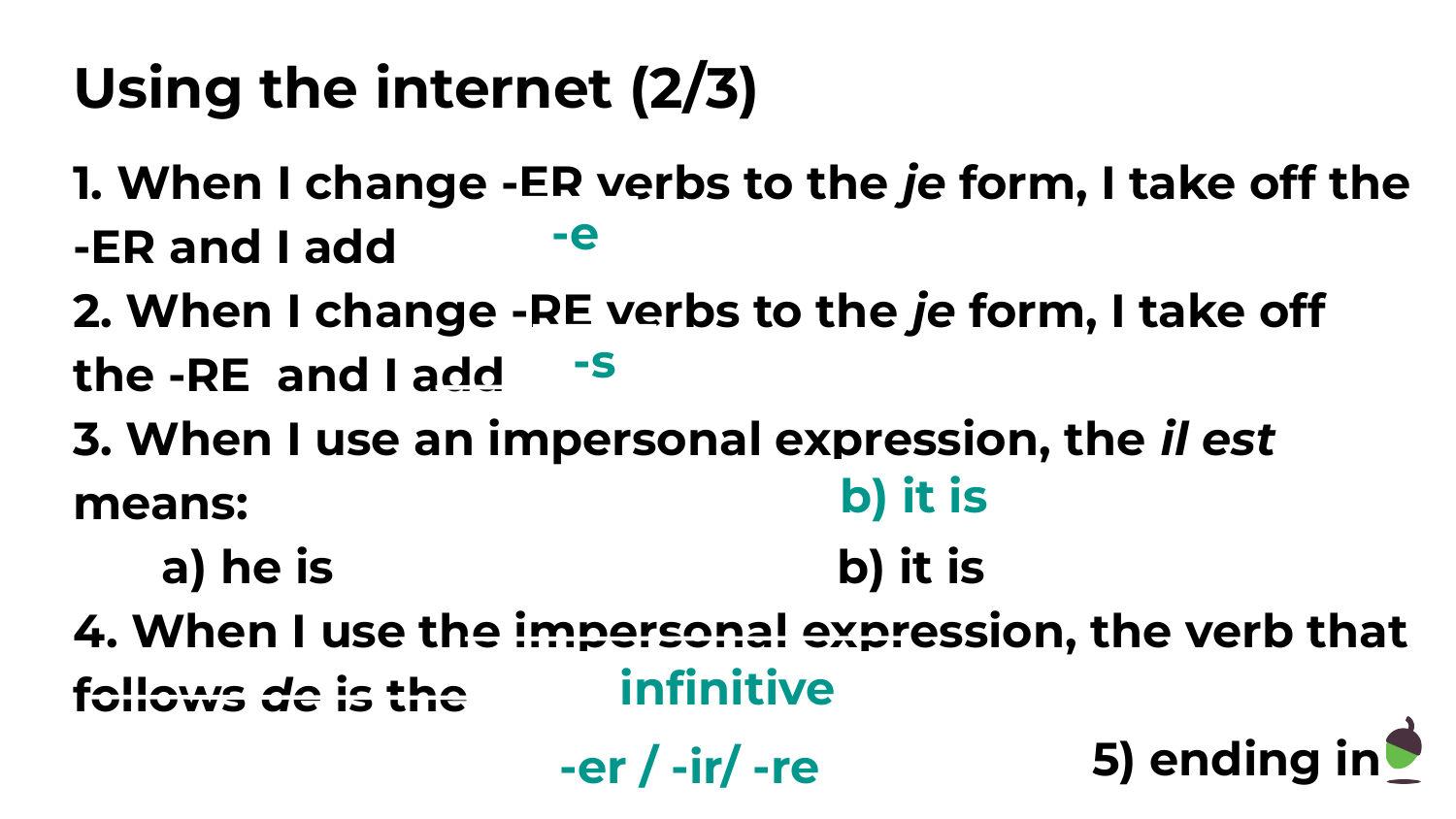

# Using the internet (2/3)

1. When I change -ER verbs to the je form, I take off the -ER and I add
2. When I change -RE verbs to the je form, I take off the -RE  and I add
3. When I use an impersonal expression, the il est means:
    a) he is 				b) it is
4. When I use the impersonal expression, the verb that follows de is the 														5) ending in
-e
-s
b) it is
infinitive
-er / -ir/ -re